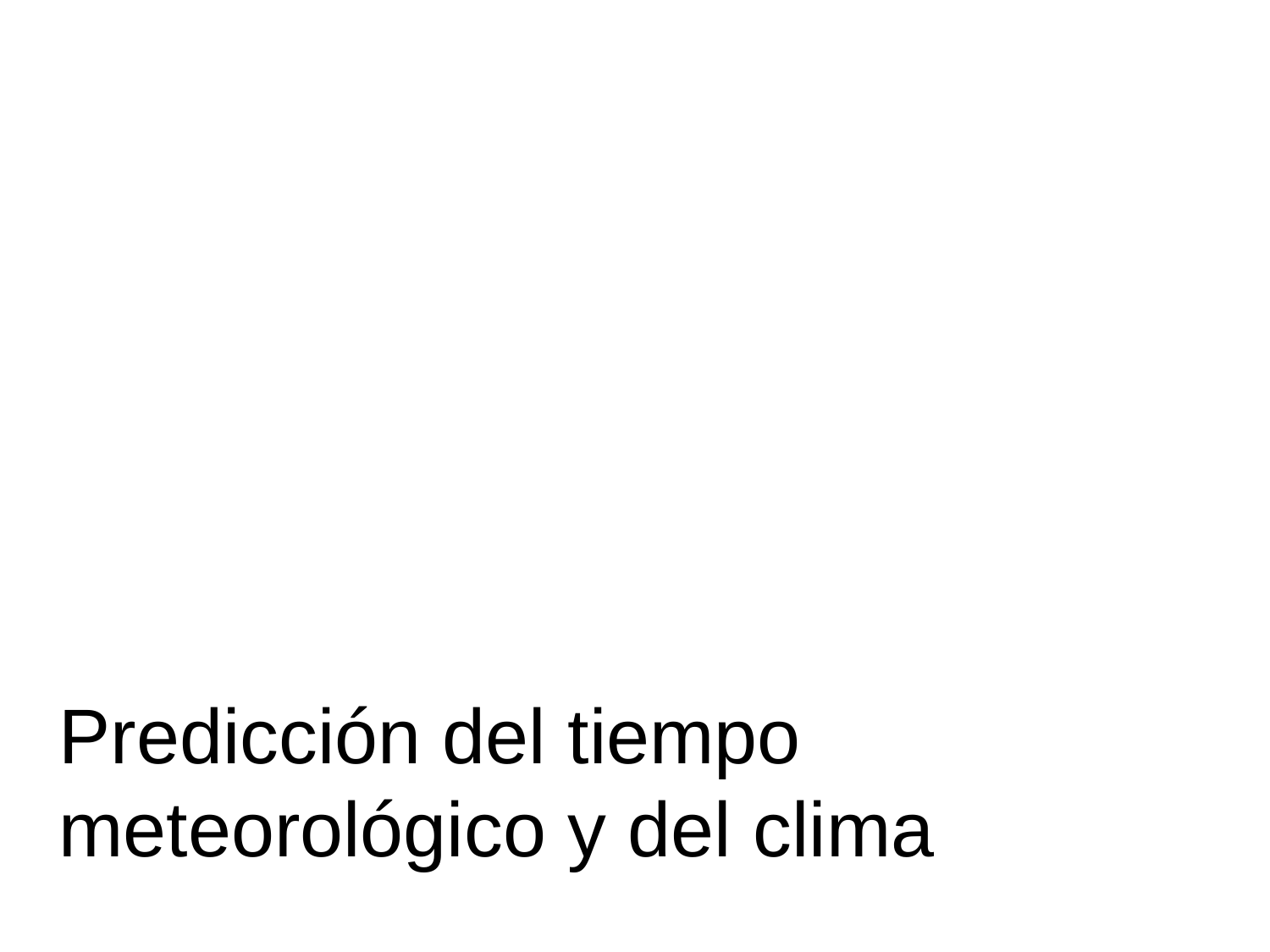

Predicción del tiempo meteorológico y del clima
3